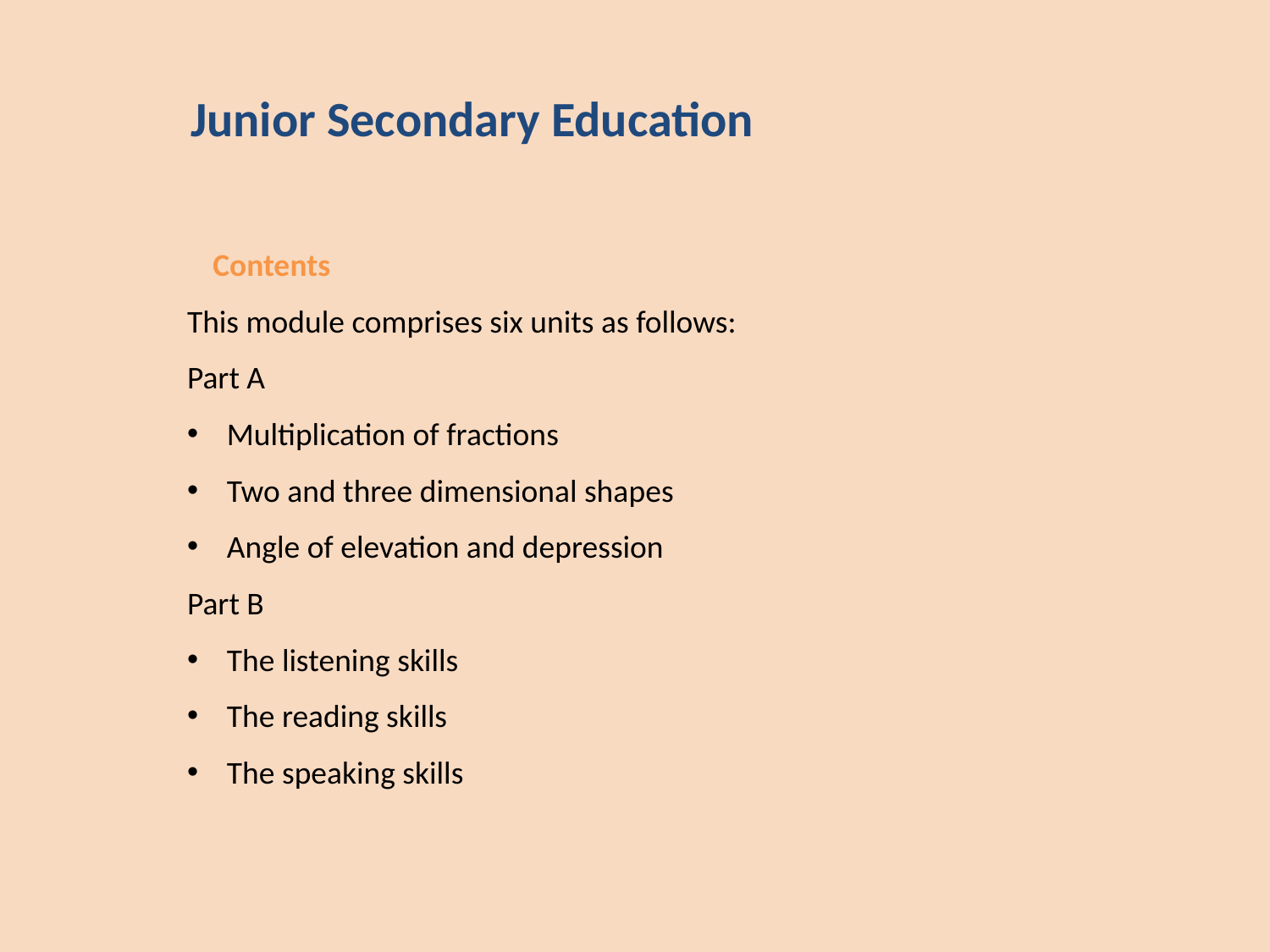

Junior Secondary Education
	Contents
This module comprises six units as follows:
Part A
Multiplication of fractions
Two and three dimensional shapes
Angle of elevation and depression
Part B
The listening skills
The reading skills
The speaking skills